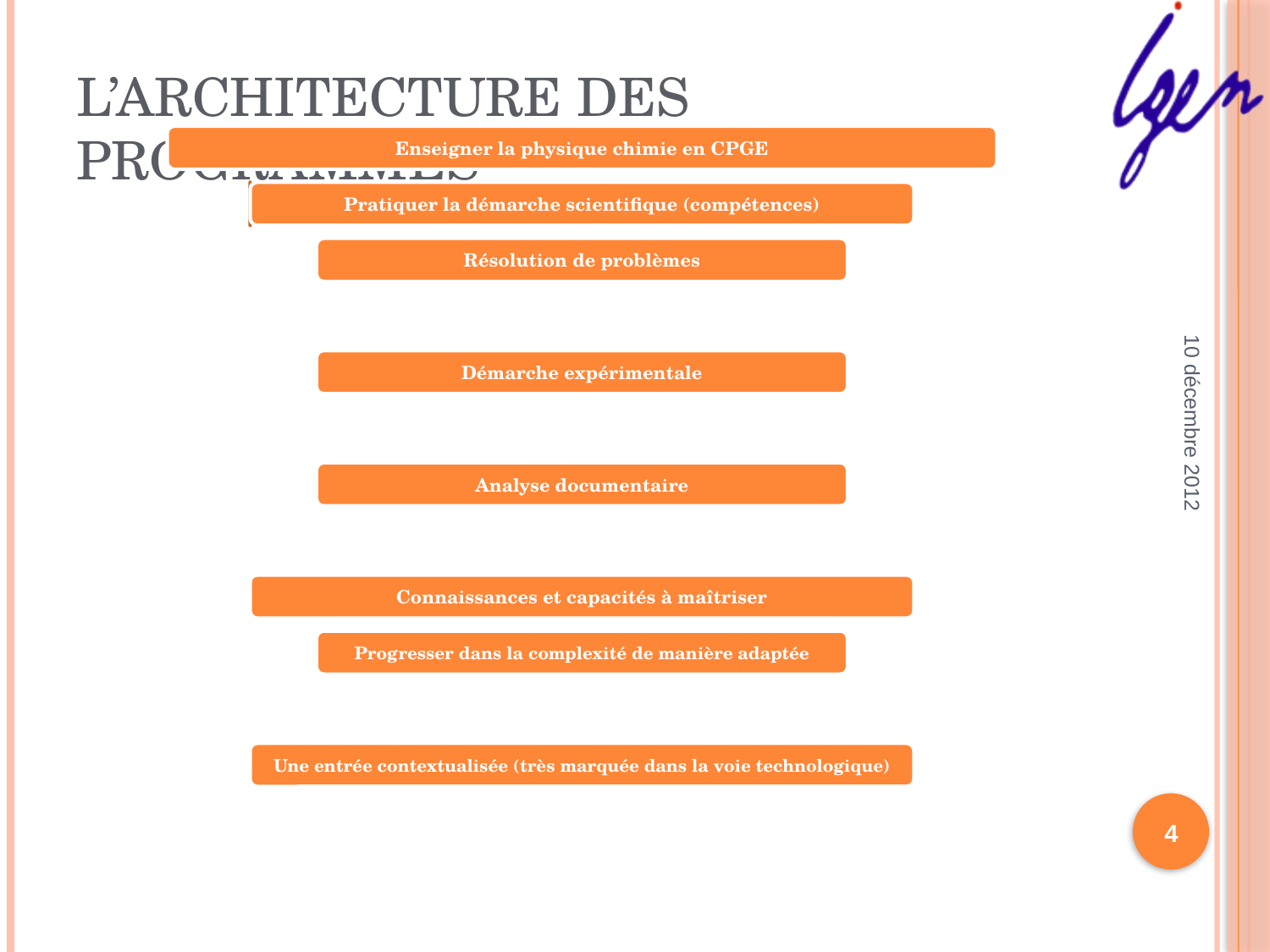

# L’ARCHITECTURE DES PROGRAMMES
Enseigner la physique chimie en CPGE
Pratiquer la démarche scientifique (compétences)
Résolution de problèmes
Démarche expérimentale
Une entrée contextualisée (très marquée dans la voie technologique)
Connaissances et capacités à maîtriser
Progresser dans la complexité de manière adaptée
Analyse documentaire
10 décembre 2012
4